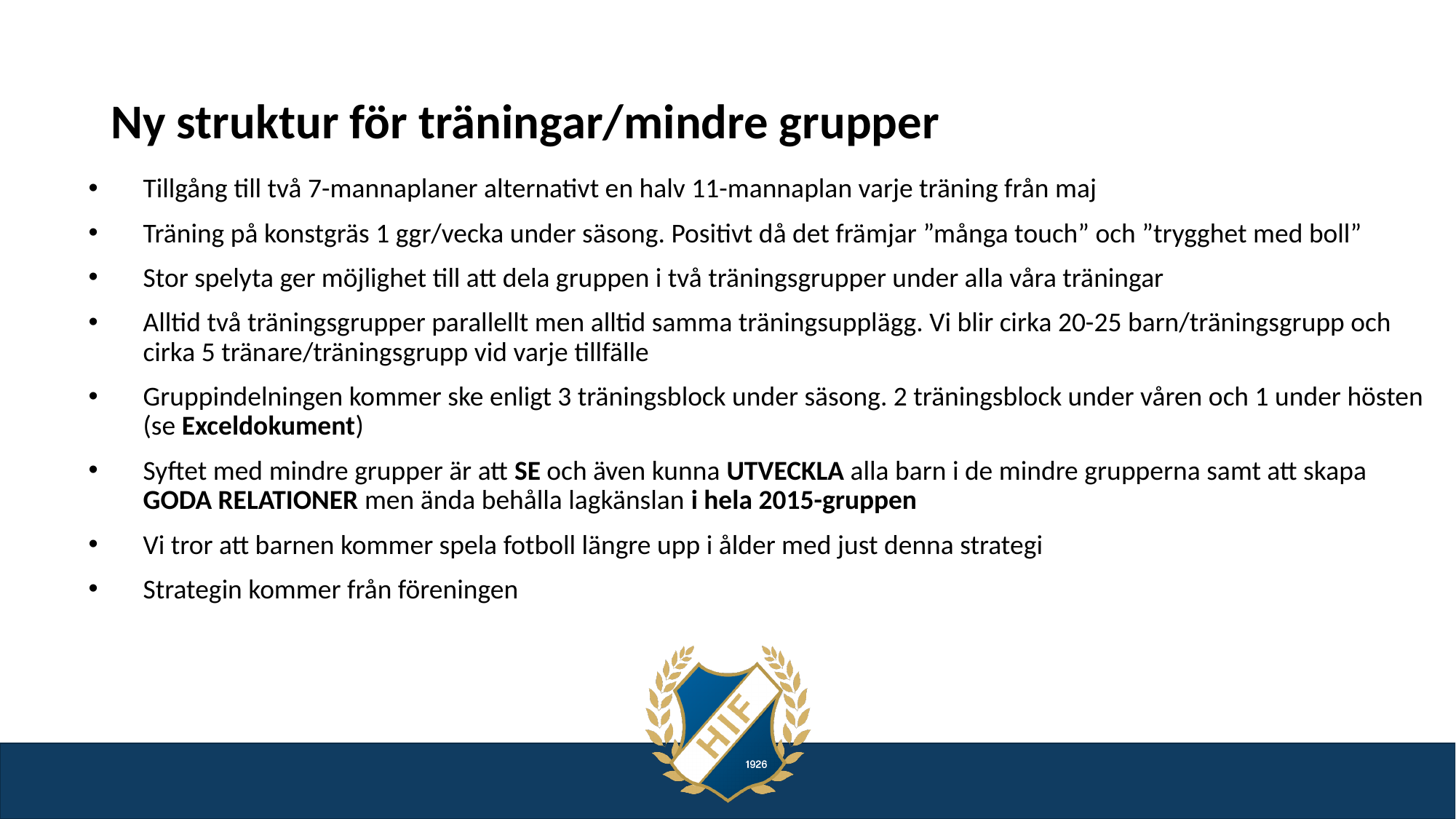

# Ny struktur för träningar/mindre grupper
Tillgång till två 7-mannaplaner alternativt en halv 11-mannaplan varje träning från maj
Träning på konstgräs 1 ggr/vecka under säsong. Positivt då det främjar ”många touch” och ”trygghet med boll”
Stor spelyta ger möjlighet till att dela gruppen i två träningsgrupper under alla våra träningar
Alltid två träningsgrupper parallellt men alltid samma träningsupplägg. Vi blir cirka 20-25 barn/träningsgrupp och cirka 5 tränare/träningsgrupp vid varje tillfälle
Gruppindelningen kommer ske enligt 3 träningsblock under säsong. 2 träningsblock under våren och 1 under hösten (se Exceldokument)
Syftet med mindre grupper är att SE och även kunna UTVECKLA alla barn i de mindre grupperna samt att skapa GODA RELATIONER men ända behålla lagkänslan i hela 2015-gruppen
Vi tror att barnen kommer spela fotboll längre upp i ålder med just denna strategi
Strategin kommer från föreningen